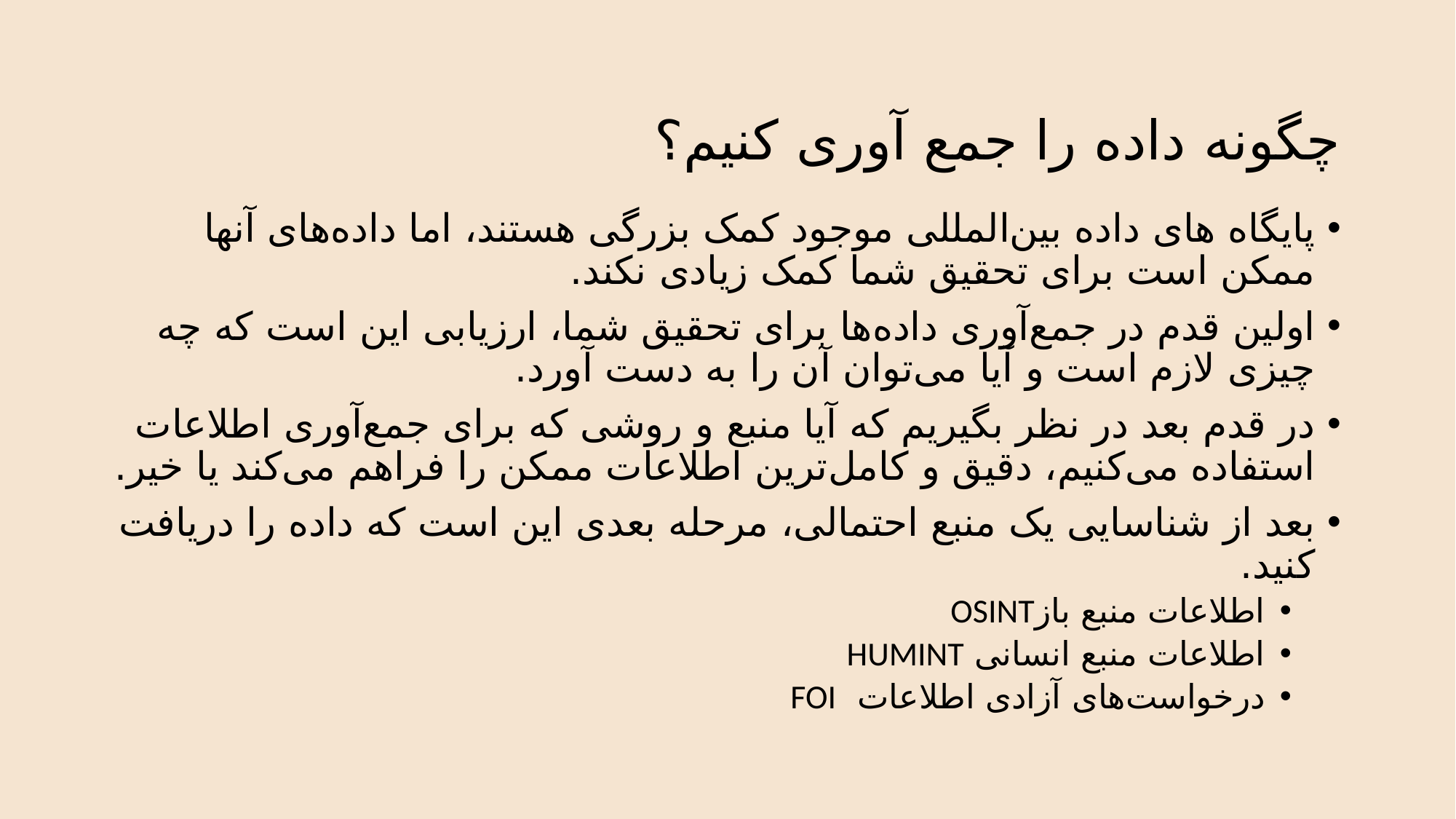

# چگونه داده را جمع آوری کنیم؟
پایگاه های داده بین‌المللی موجود کمک بزرگی هستند، اما داده‌های آنها ممکن است برای تحقیق شما کمک زیادی نکند.
اولین قدم در جمع‌آوری داده‌ها برای تحقیق شما، ارزیابی این است که چه چیزی لازم است و آیا می‌توان آن را به دست آورد.
در قدم بعد در نظر بگیریم که آیا منبع و روشی که برای جمع‌آوری اطلاعات استفاده می‌کنیم، دقیق و کامل‌ترین اطلاعات ممکن را فراهم می‌کند یا خیر.
بعد از شناسایی یک منبع احتمالی، مرحله بعدی این است که داده را دریافت کنید.
اطلاعات منبع بازOSINT
اطلاعات منبع انسانی HUMINT
درخواست‌های آزادی اطلاعات  FOI